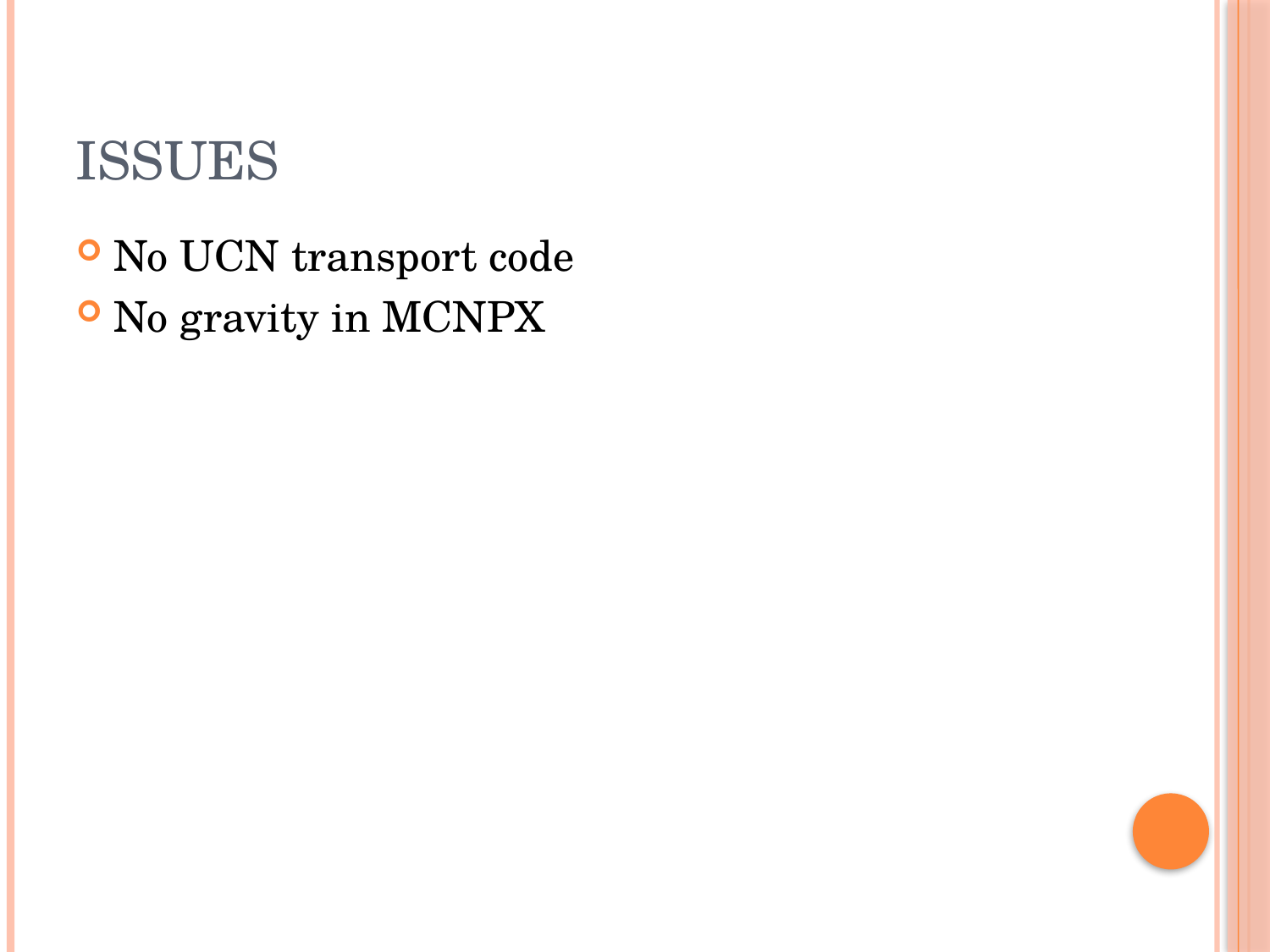

# Issues
No UCN transport code
No gravity in MCNPX